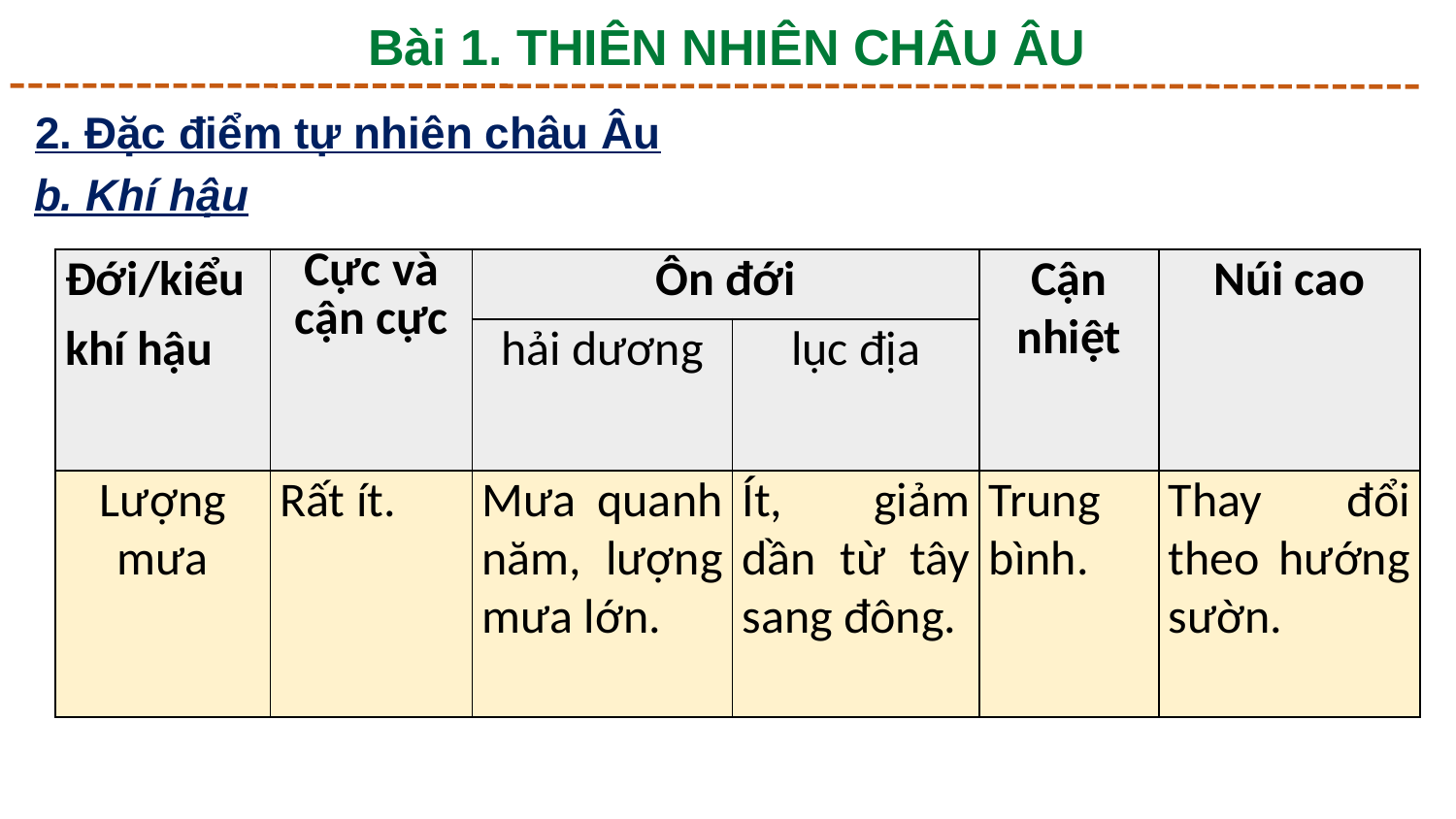

Bài 1. THIÊN NHIÊN CHÂU ÂU
2. Đặc điểm tự nhiên châu Âu
b. Khí hậu
| Đới/kiểu khí hậu | Cực và cận cực | Ôn đới |  | Cận nhiệt | Núi cao |
| --- | --- | --- | --- | --- | --- |
|  |  | hải dương | lục địa |  |  |
| Lượng mưa | Rất ít. | Mưa quanh năm, lượng mưa lớn. | Ít, giảm dần từ tây sang đông. | Trung bình. | Thay đổi theo hướng sườn. |